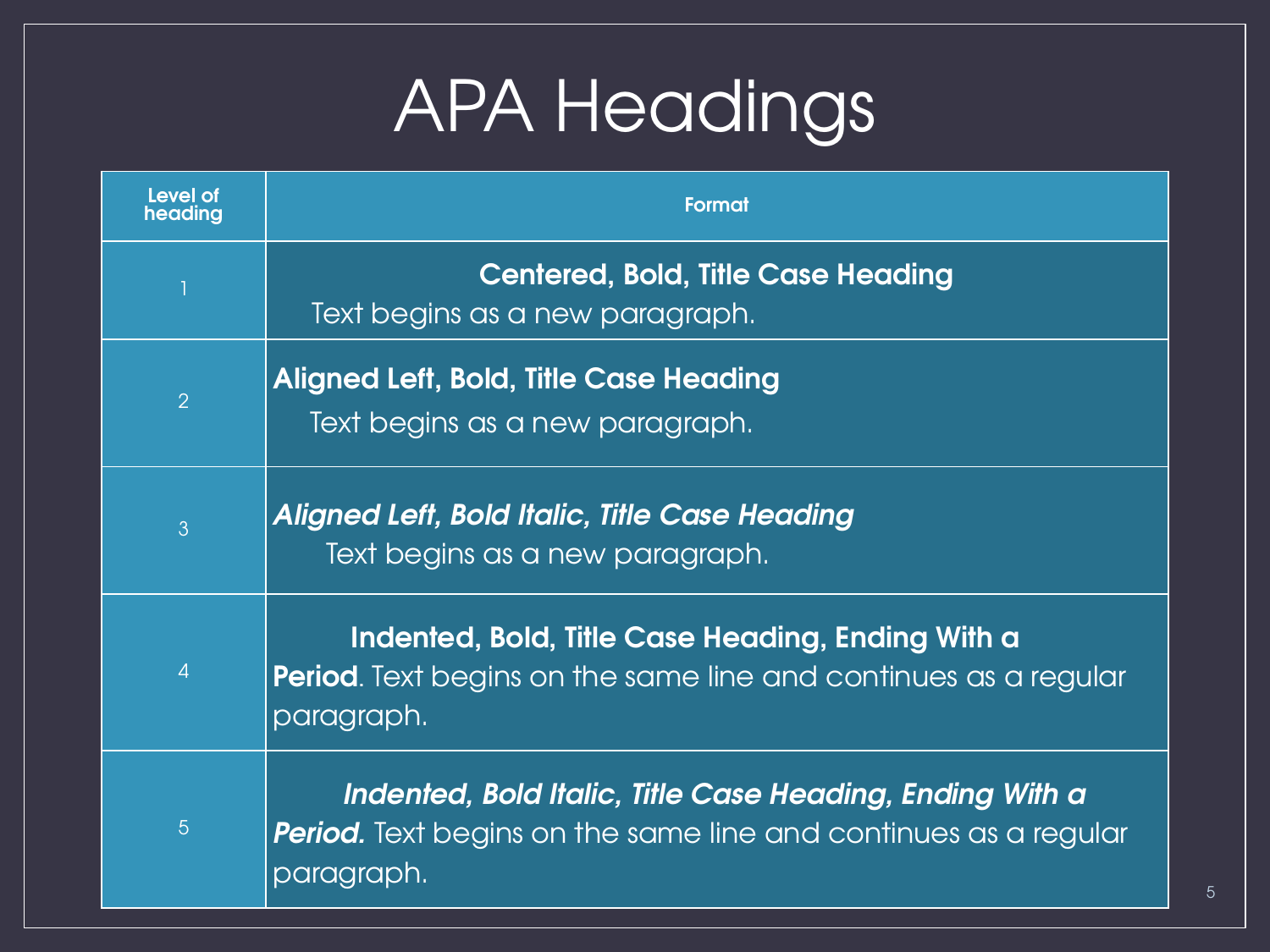

# APA Headings
| Level of heading | Format |
| --- | --- |
| 1 | Centered, Bold, Title Case Heading Text begins as a new paragraph. |
| 2 | Aligned Left, Bold, Title Case Heading Text begins as a new paragraph. |
| 3 | Aligned Left, Bold Italic, Title Case Heading           Text begins as a new paragraph. |
| 4 | Indented, Bold, Title Case Heading, Ending With a Period. Text begins on the same line and continues as a regular paragraph. |
| 5 | Indented, Bold Italic, Title Case Heading, Ending With a Period. Text begins on the same line and continues as a regular paragraph. |
5